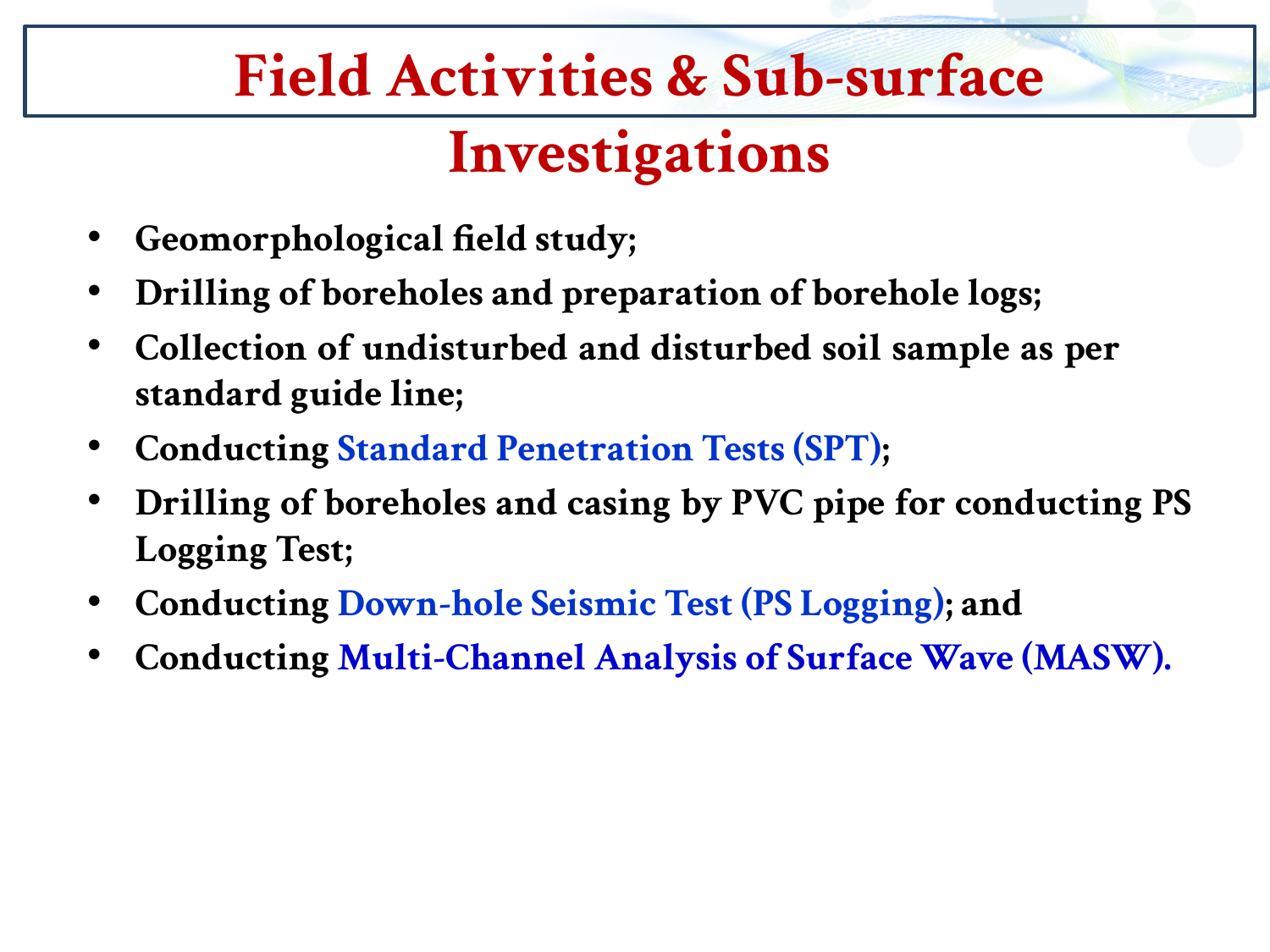

Field Activities & Sub-surface Investigations
Geomorphological field study;
Drilling of boreholes and preparation of borehole logs;
Collection of undisturbed and disturbed soil sample as per        standard guide line;
Conducting Standard Penetration Tests (SPT);
Drilling of boreholes and casing by PVC pipe for conducting PS Logging Test;
Conducting Down-hole Seismic Test (PS Logging); and
Conducting Multi-Channel Analysis of Surface Wave (MASW).